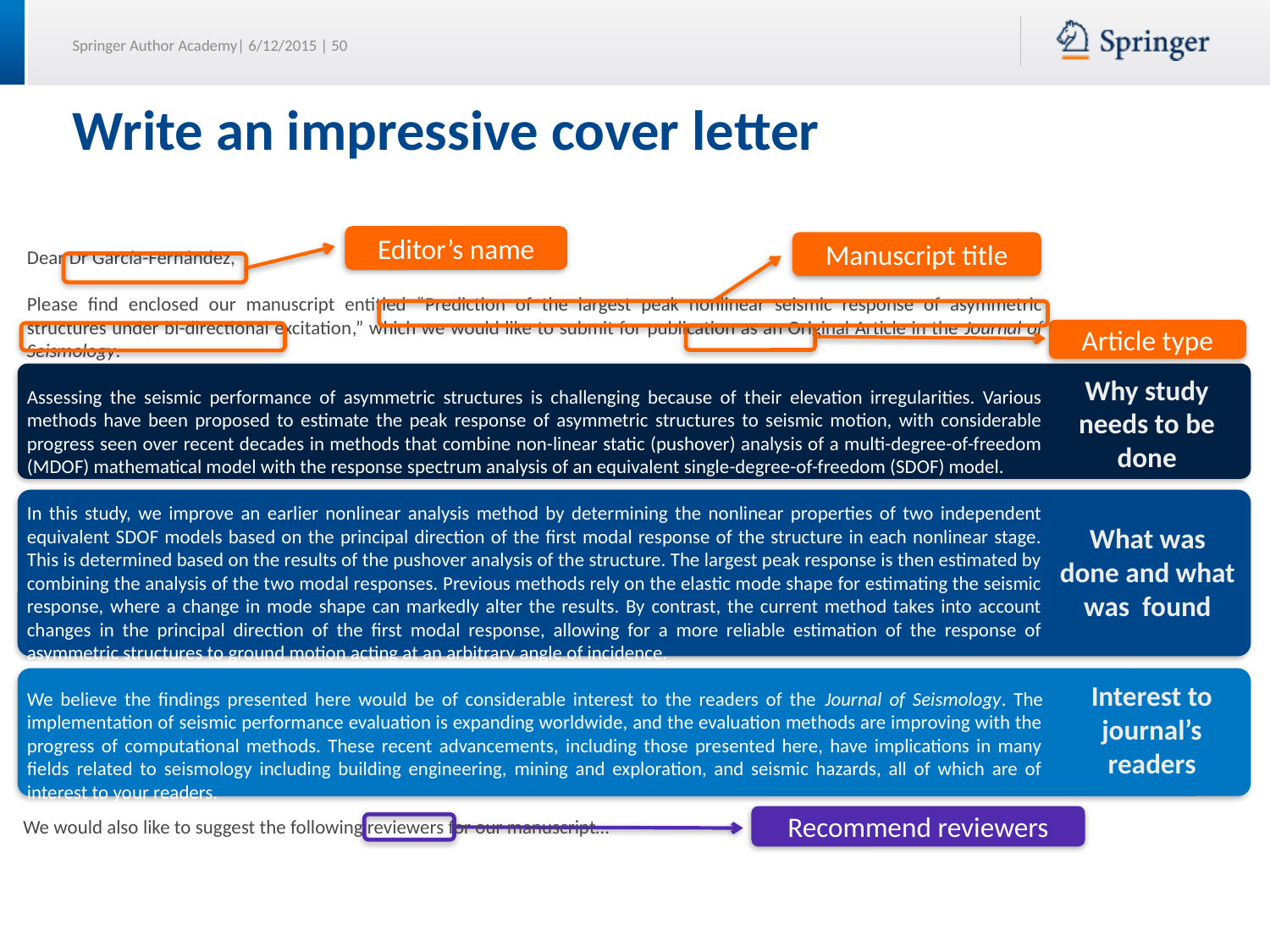

# Write an impressive cover letter
Editor’s name
Manuscript title

Dear Dr García-Fernández,

Please find enclosed our manuscript entitled “Prediction of the largest peak nonlinear seismic response of asymmetric structures under bi-directional excitation,” which we would like to submit for publication as an Original Article in the Journal of Seismology.

Assessing the seismic performance of asymmetric structures is challenging because of their elevation irregularities. Various methods have been proposed to estimate the peak response of asymmetric structures to seismic motion, with considerable progress seen over recent decades in methods that combine non-linear static (pushover) analysis of a multi-degree-of-freedom (MDOF) mathematical model with the response spectrum analysis of an equivalent single-degree-of-freedom (SDOF) model.

In this study, we improve an earlier nonlinear analysis method by determining the nonlinear properties of two independent equivalent SDOF models based on the principal direction of the first modal response of the structure in each nonlinear stage. This is determined based on the results of the pushover analysis of the structure. The largest peak response is then estimated by combining the analysis of the two modal responses. Previous methods rely on the elastic mode shape for estimating the seismic response, where a change in mode shape can markedly alter the results. By contrast, the current method takes into account changes in the principal direction of the first modal response, allowing for a more reliable estimation of the response of asymmetric structures to ground motion acting at an arbitrary angle of incidence.

We believe the findings presented here would be of considerable interest to the readers of the Journal of Seismology. The implementation of seismic performance evaluation is expanding worldwide, and the evaluation methods are improving with the progress of computational methods. These recent advancements, including those presented here, have implications in many fields related to seismology including building engineering, mining and exploration, and seismic hazards, all of which are of interest to your readers.

Article type

Why study needs to be done

What was done and what was  found

Interest to journal’s readers
Recommend reviewers
We would also like to suggest the following reviewers for our manuscript…